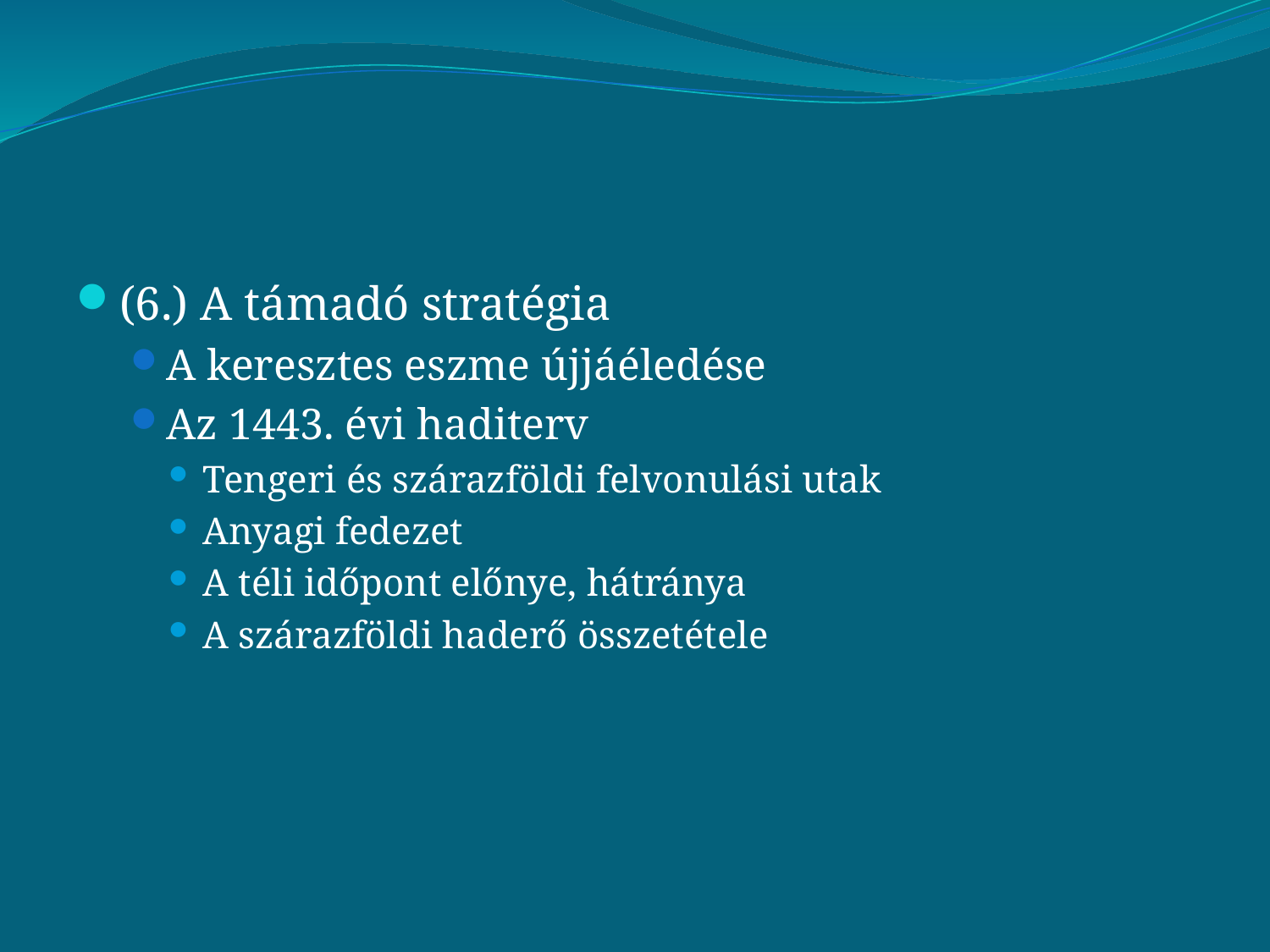

#
(6.) A támadó stratégia
A keresztes eszme újjáéledése
Az 1443. évi haditerv
Tengeri és szárazföldi felvonulási utak
Anyagi fedezet
A téli időpont előnye, hátránya
A szárazföldi haderő összetétele